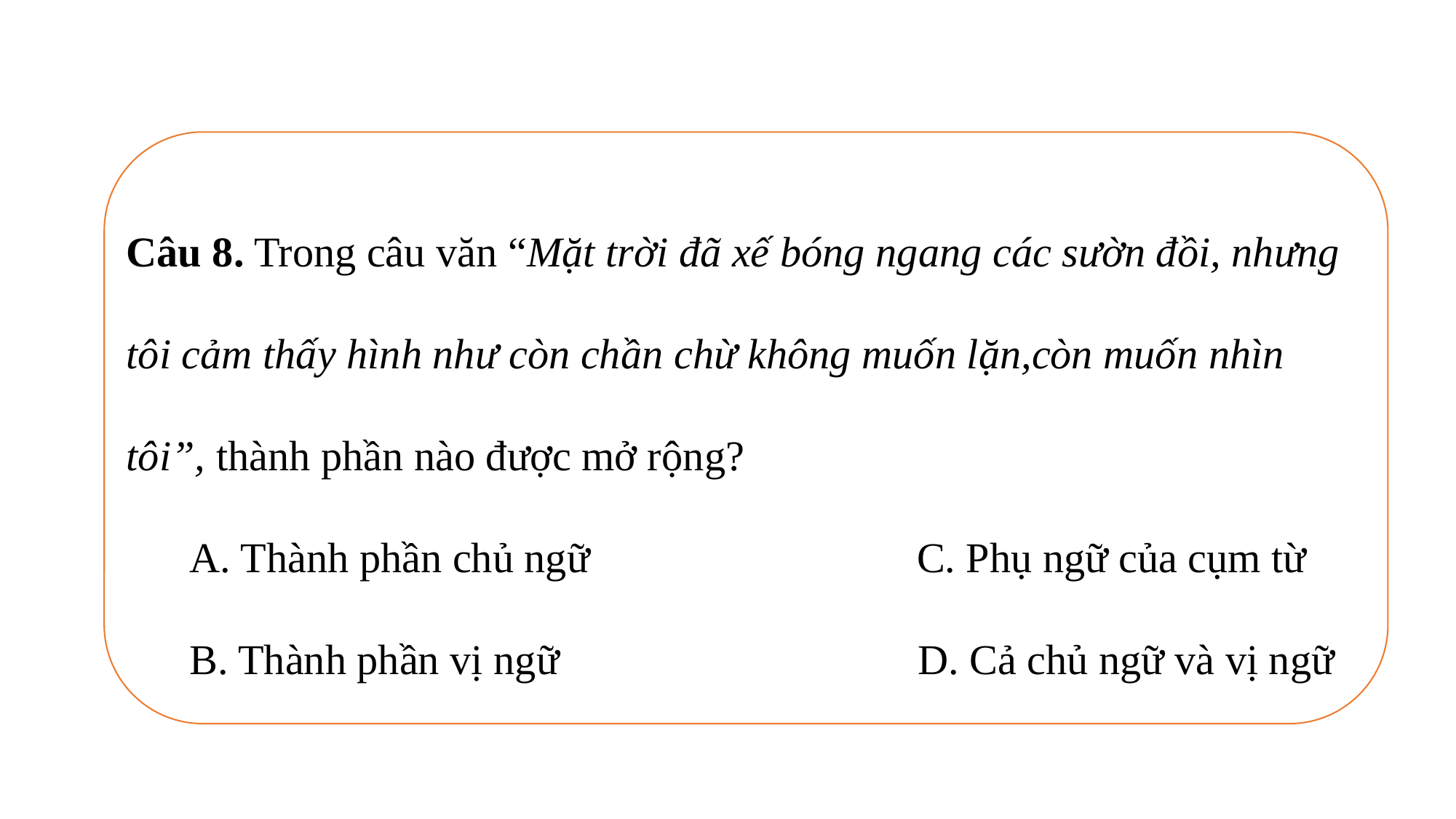

Câu 8. Trong câu văn “Mặt trời đã xế bóng ngang các sườn đồi, nhưng tôi cảm thấy hình như còn chần chừ không muốn lặn,còn muốn nhìn tôi”, thành phần nào được mở rộng?
      A. Thành phần chủ ngữ                               C. Phụ ngữ của cụm từ
      B. Thành phần vị ngữ                                  D. Cả chủ ngữ và vị ngữ